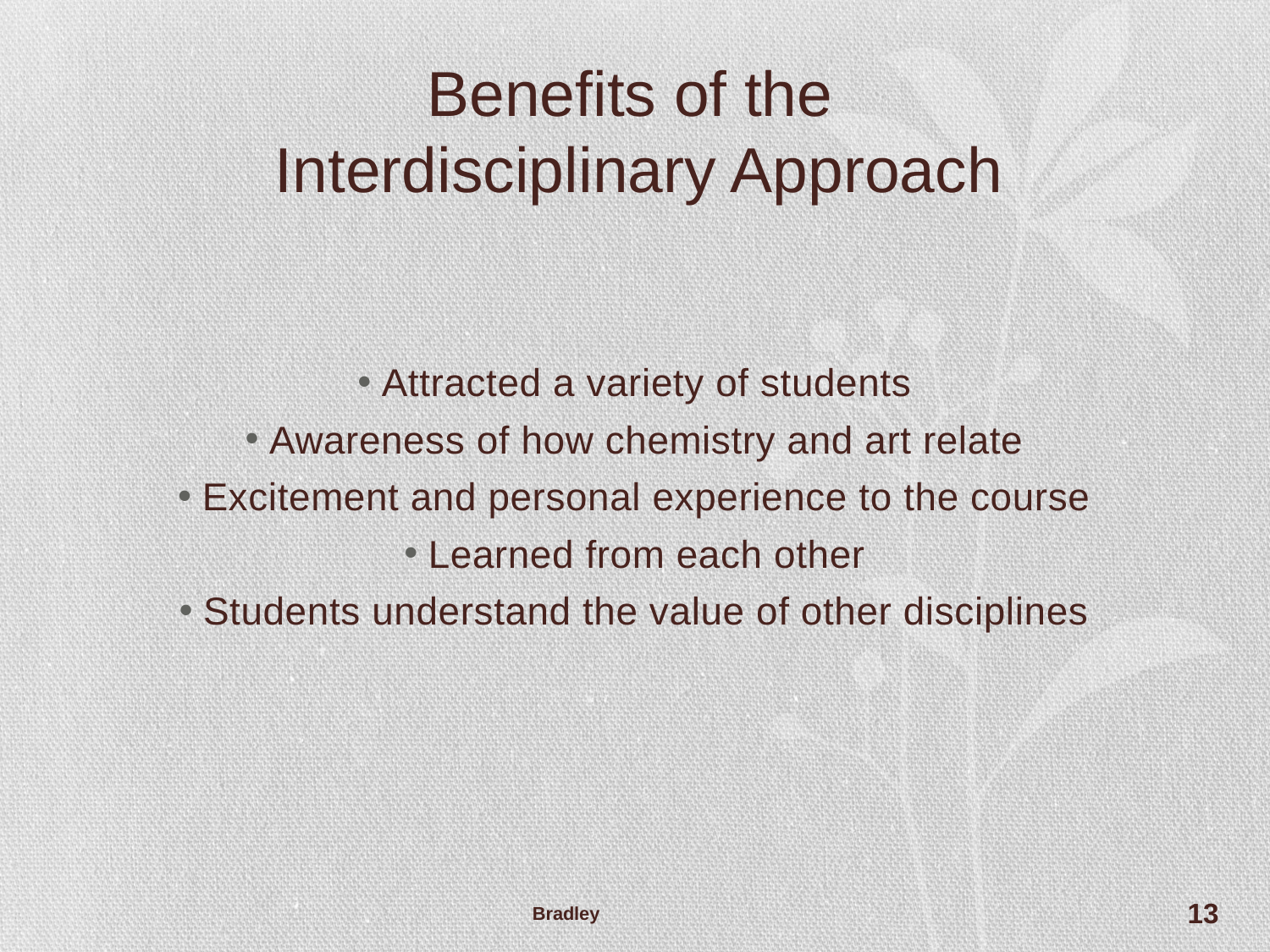

# Benefits of the Interdisciplinary Approach

Attracted a variety of students
Awareness of how chemistry and art relate
Excitement and personal experience to the course
Learned from each other
Students understand the value of other disciplines

Bradley
13